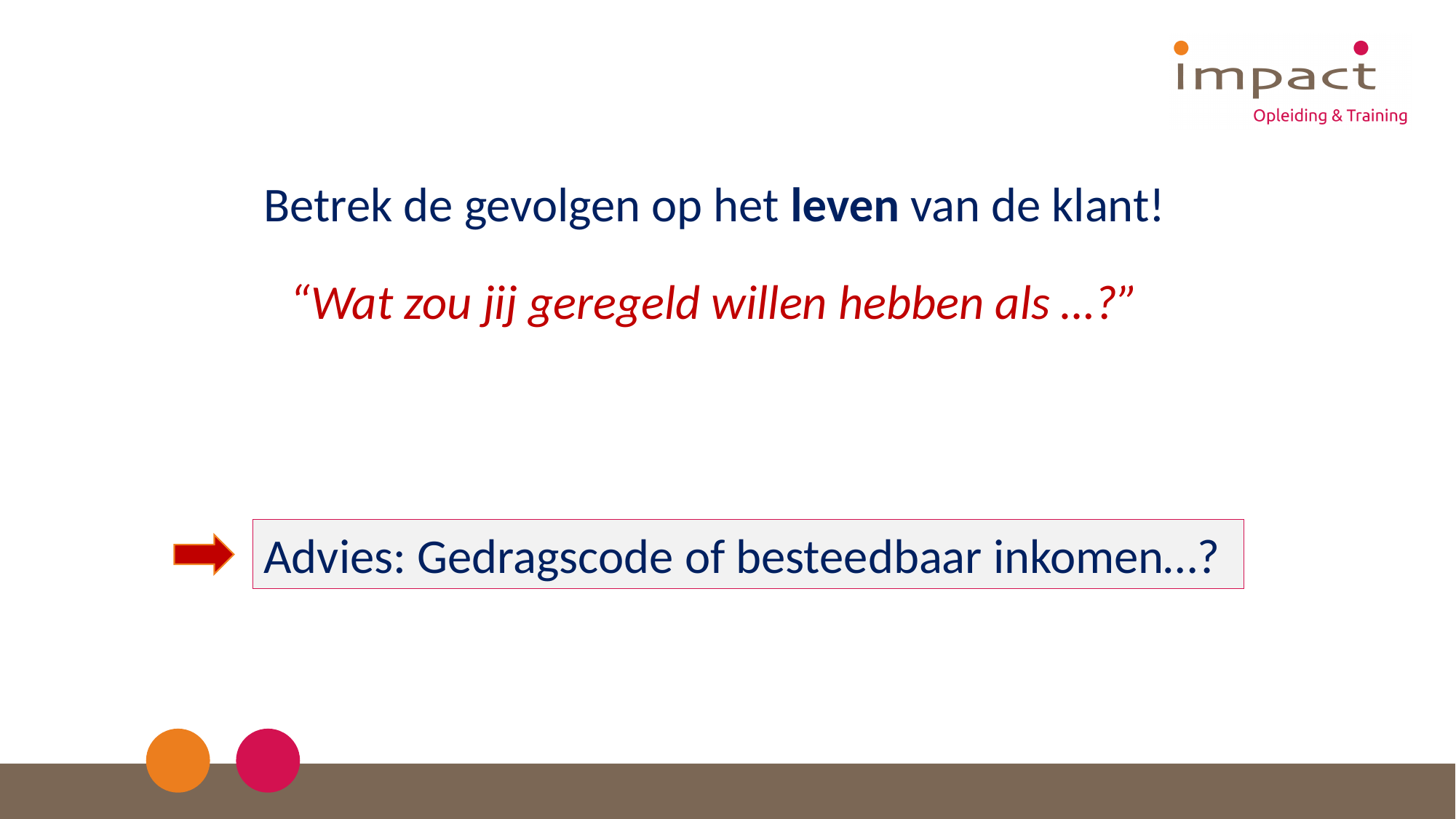

Betrek de gevolgen op het leven van de klant!
# “Wat zou jij geregeld willen hebben als …?”

Advies: Gedragscode of besteedbaar inkomen…?